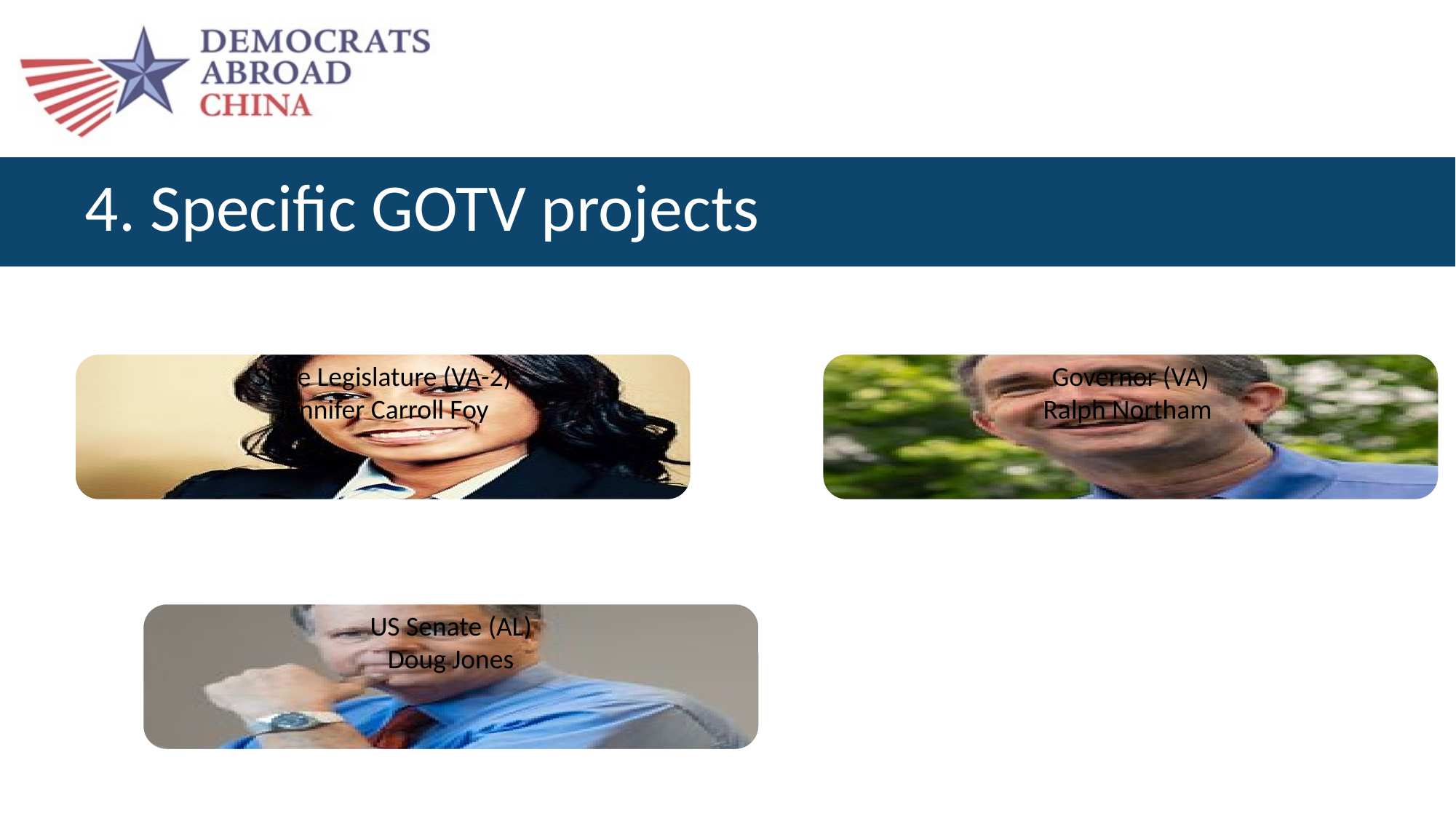

# 4. Specific GOTV projects
State Legislature (VA-2)
Jennifer Carroll Foy
Governor (VA)
Ralph Northam
US Senate (AL)
Doug Jones